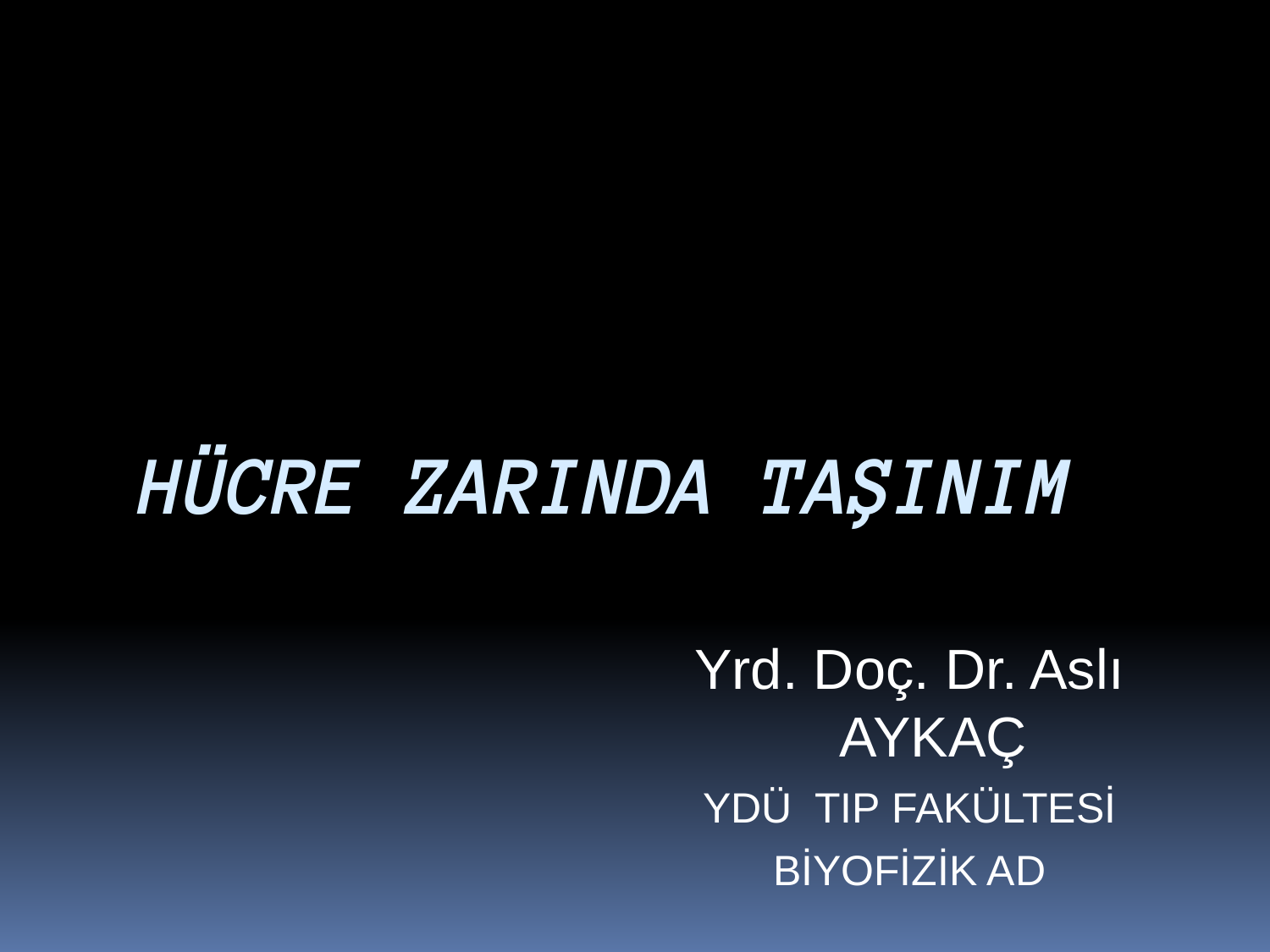

HÜCRE ZARINDA TAŞINIM
Yrd. Doç. Dr. Aslı AYKAÇ
YDÜ  TIP FAKÜLTESİ
BİYOFİZİK AD